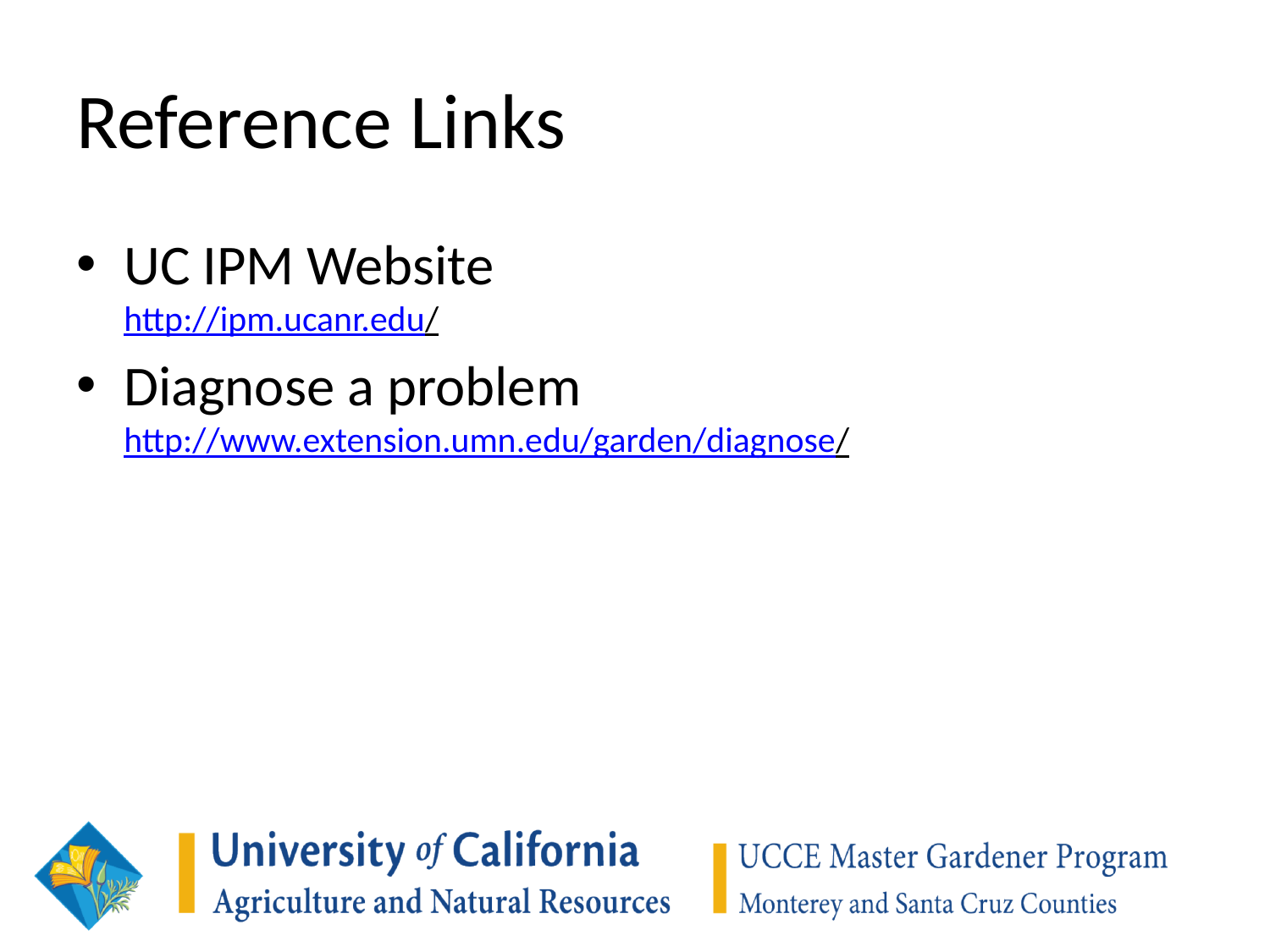

# Reference Links
UC IPM Website
http://ipm.ucanr.edu/
Diagnose a problem http://www.extension.umn.edu/garden/diagnose/